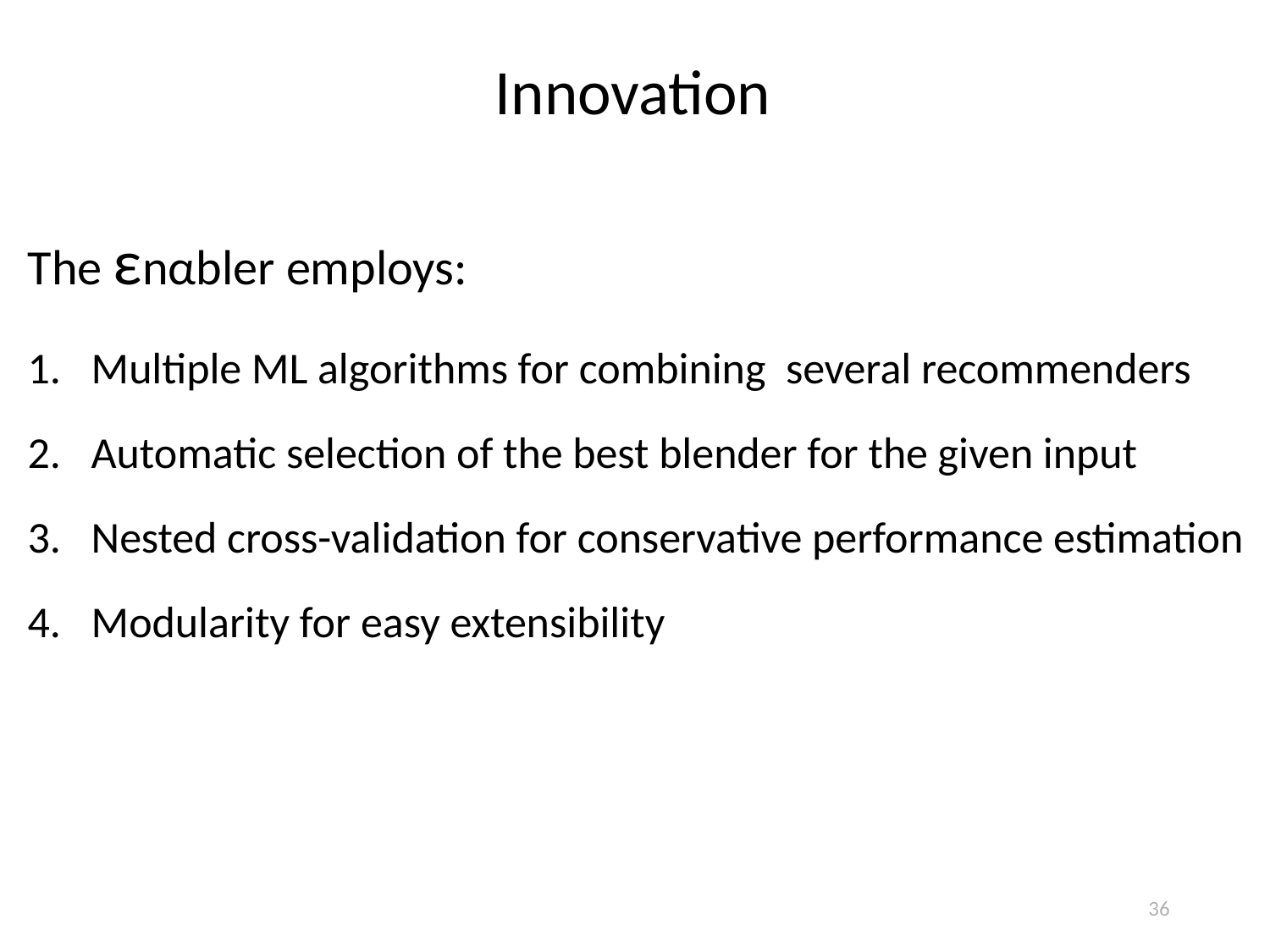

Innovation
The εnαbler employs:
Multiple ML algorithms for combining  several recommenders
Automatic selection of the best blender for the given input
Nested cross-validation for conservative performance estimation
Modularity for easy extensibility
36